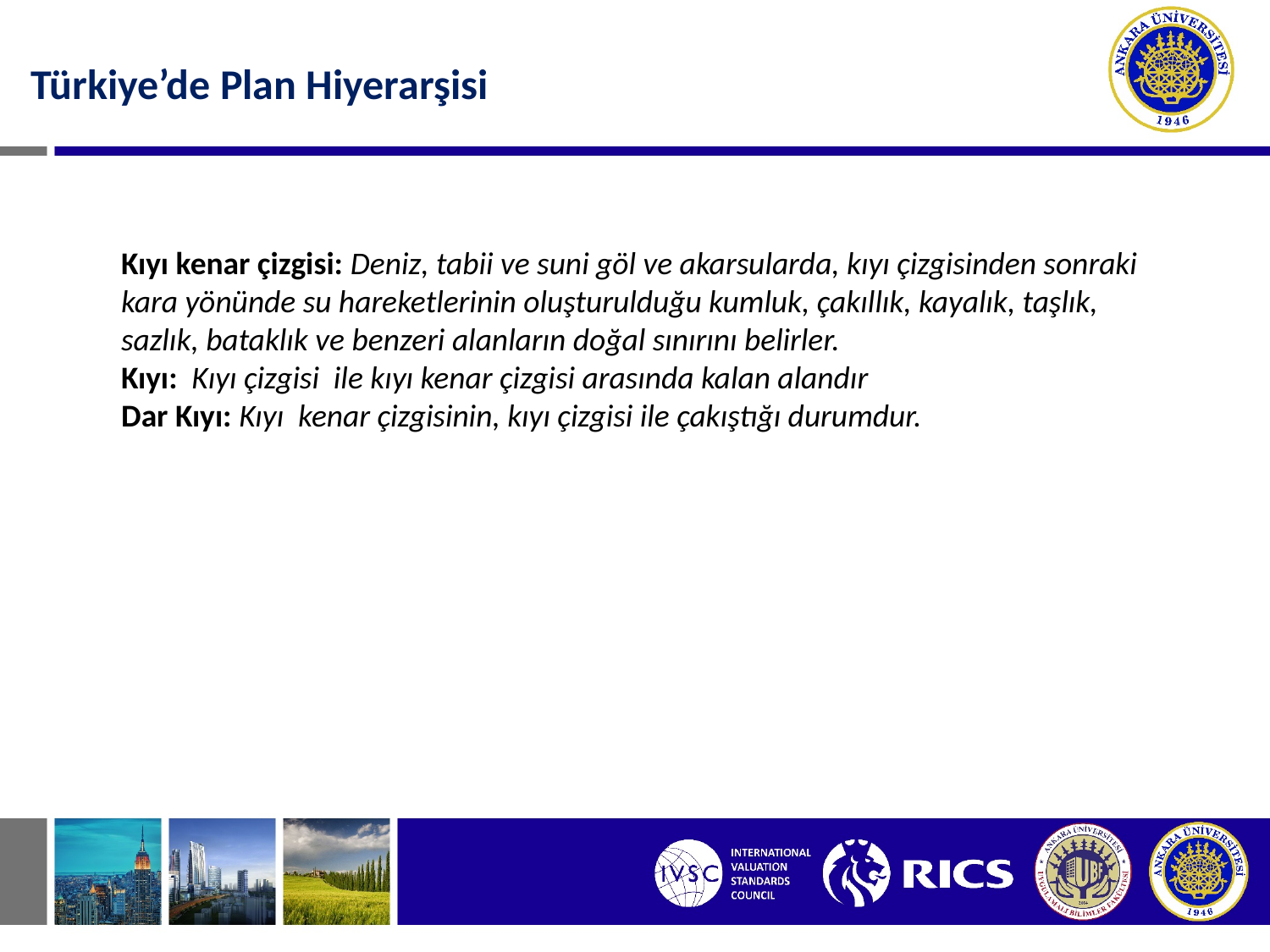

Türkiye’de Plan Hiyerarşisi
Kıyı kenar çizgisi: Deniz, tabii ve suni göl ve akarsularda, kıyı çizgisinden sonraki kara yönünde su hareketlerinin oluşturulduğu kumluk, çakıllık, kayalık, taşlık, sazlık, bataklık ve benzeri alanların doğal sınırını belirler.
Kıyı:  Kıyı çizgisi  ile kıyı kenar çizgisi arasında kalan alandır
Dar Kıyı: Kıyı  kenar çizgisinin, kıyı çizgisi ile çakıştığı durumdur.